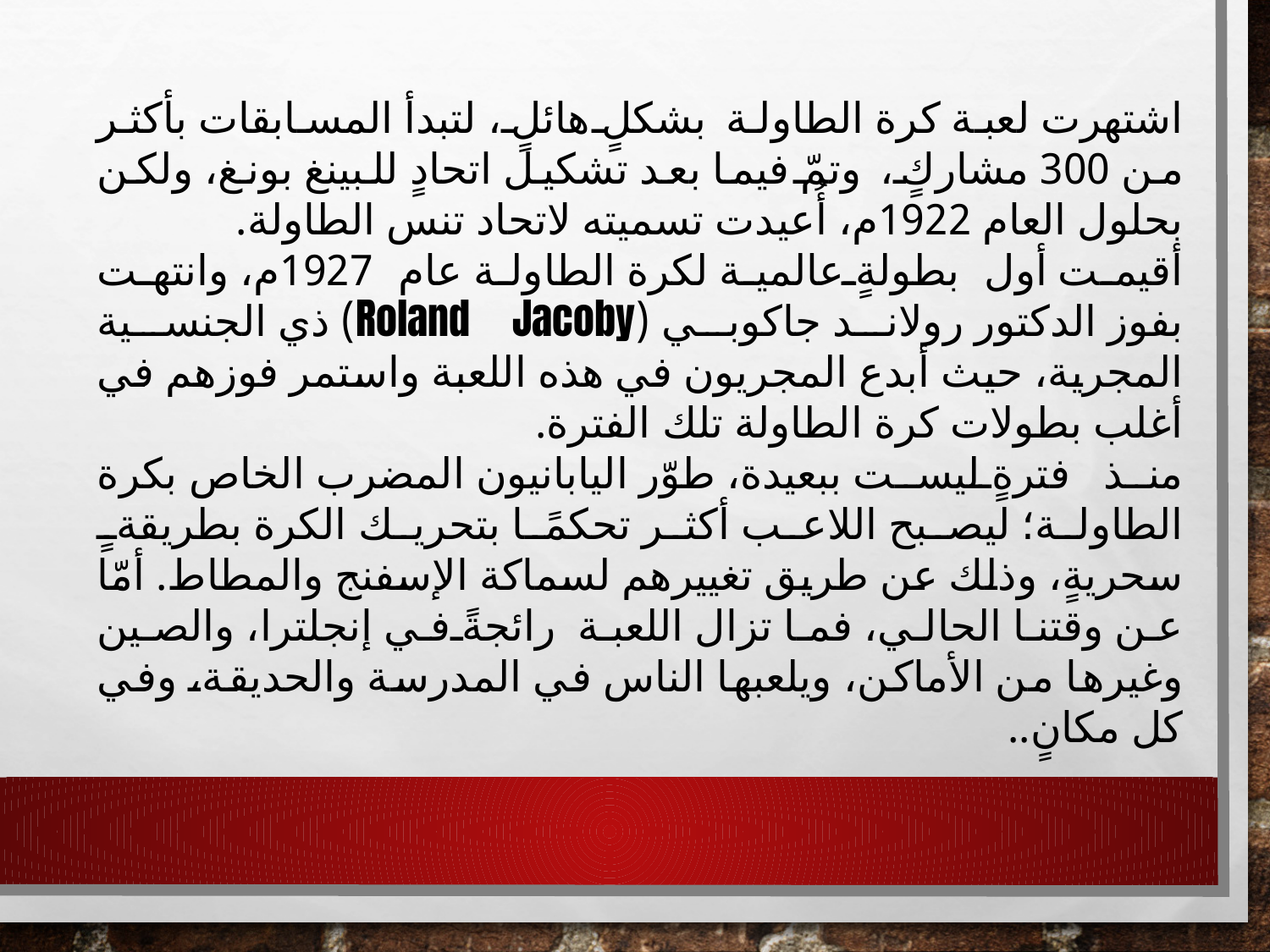

اشتهرت لعبة كرة الطاولة بشكلٍ هائلٍ، لتبدأ المسابقات بأكثر من 300 مشاركٍ، وتمّ فيما بعد تشكيل اتحادٍ للبينغ بونغ، ولكن بحلول العام 1922م، أُعيدت تسميته لاتحاد تنس الطاولة.
أقيمت أول بطولةٍ عالمية لكرة الطاولة عام 1927م، وانتهت بفوز الدكتور رولاند جاكوبي (Roland Jacoby) ذي الجنسية المجرية، حيث أبدع المجريون في هذه اللعبة واستمر فوزهم في أغلب بطولات كرة الطاولة تلك الفترة.
منذ فترةٍ ليست ببعيدة، طوّر اليابانيون المضرب الخاص بكرة الطاولة؛ ليصبح اللاعب أكثر تحكمًا بتحريك الكرة بطريقةٍ سحريةٍ، وذلك عن طريق تغييرهم لسماكة الإسفنج والمطاط. أمّا عن وقتنا الحالي، فما تزال اللعبة رائجةً في إنجلترا، والصين وغيرها من الأماكن، ويلعبها الناس في المدرسة والحديقة، وفي كل مكانٍ..